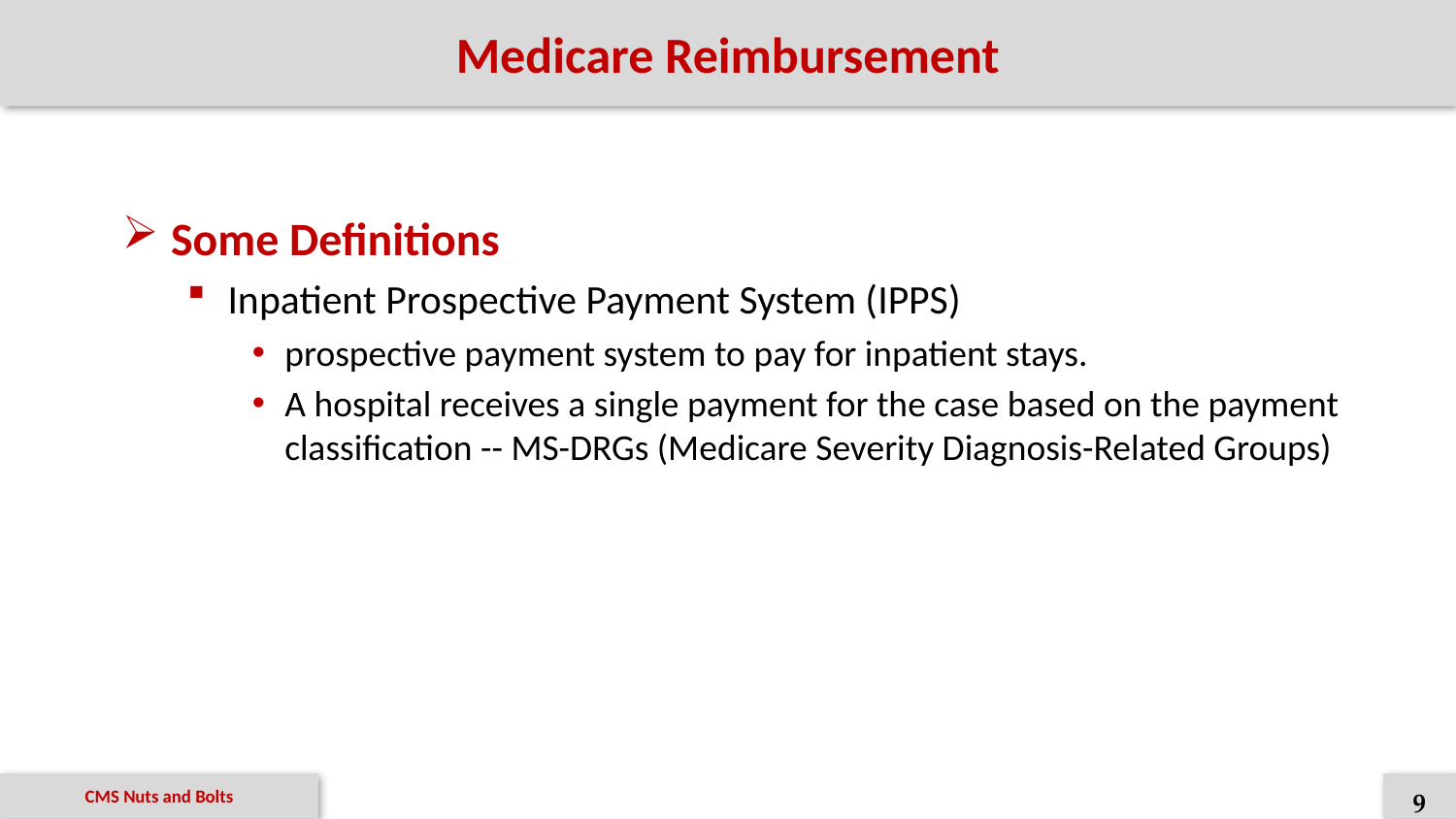

# Medicare Reimbursement
Some Definitions
Inpatient Prospective Payment System (IPPS)
prospective payment system to pay for inpatient stays.
A hospital receives a single payment for the case based on the payment classification -- MS-DRGs (Medicare Severity Diagnosis-Related Groups)